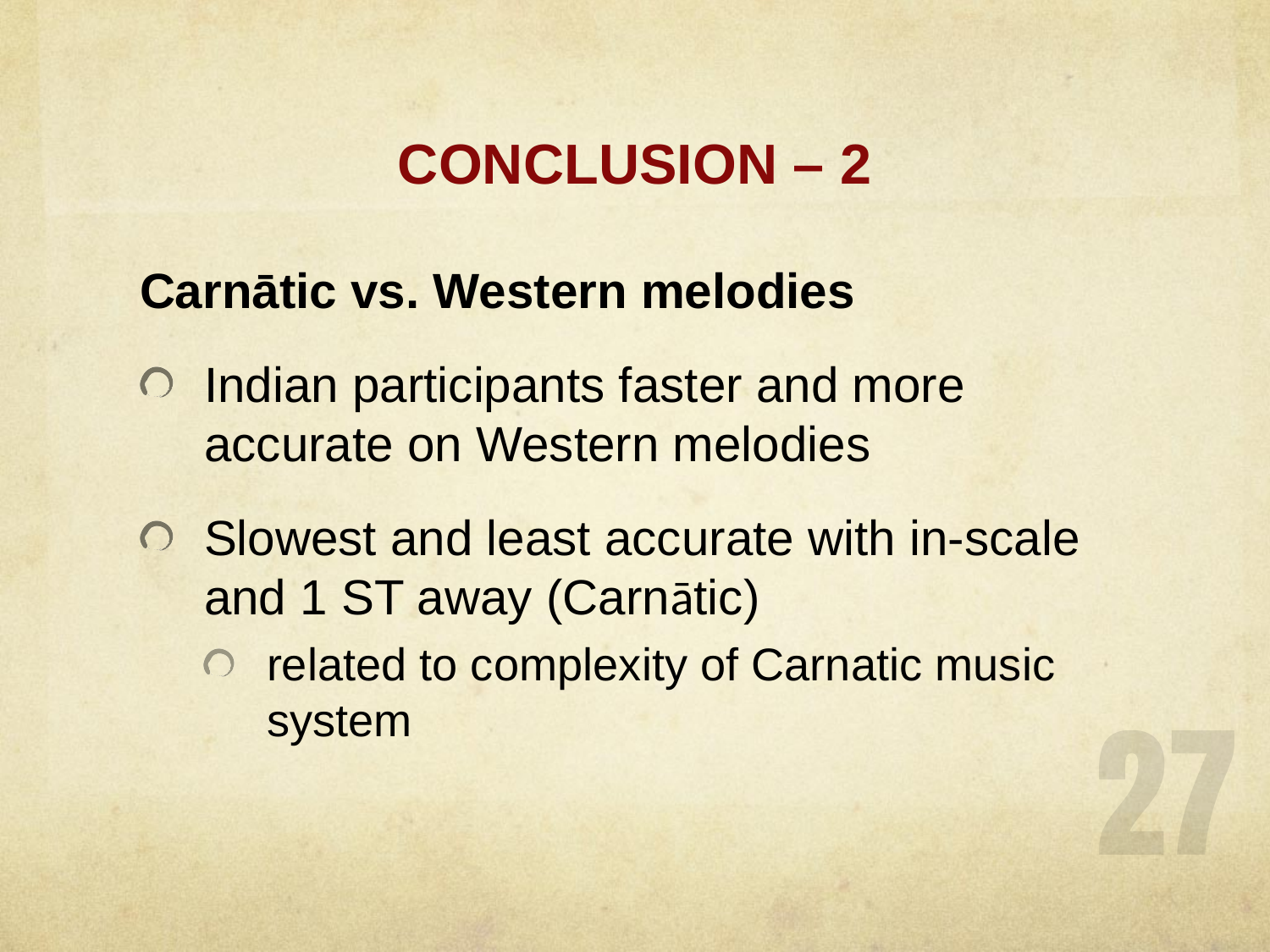

# CONCLUSION – 2
Carnātic vs. Western melodies
Indian participants faster and more accurate on Western melodies
Slowest and least accurate with in-scale and 1 ST away (Carnātic)
related to complexity of Carnatic music system

27